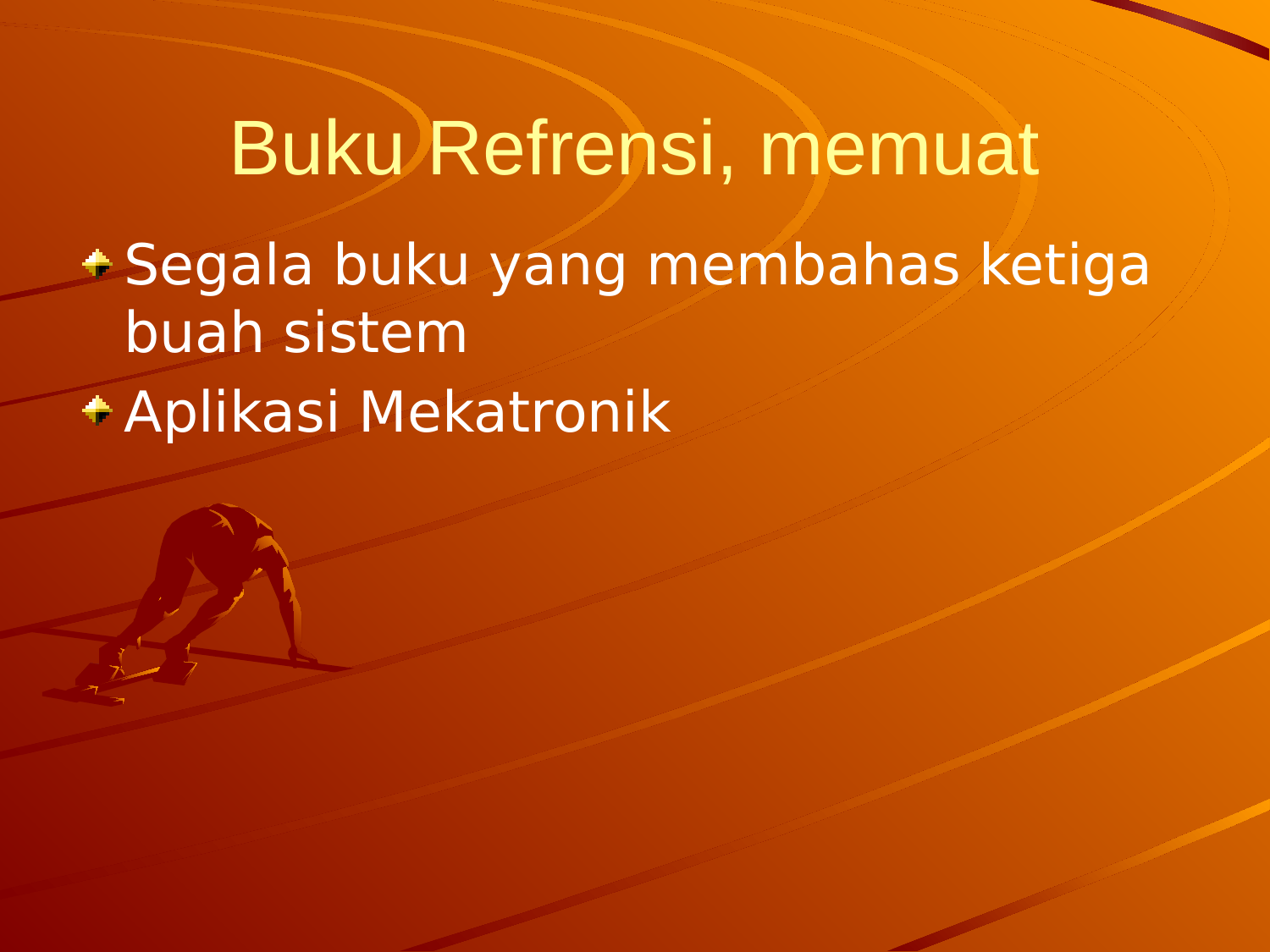

# Buku Refrensi, memuat
Segala buku yang membahas ketiga buah sistem
Aplikasi Mekatronik